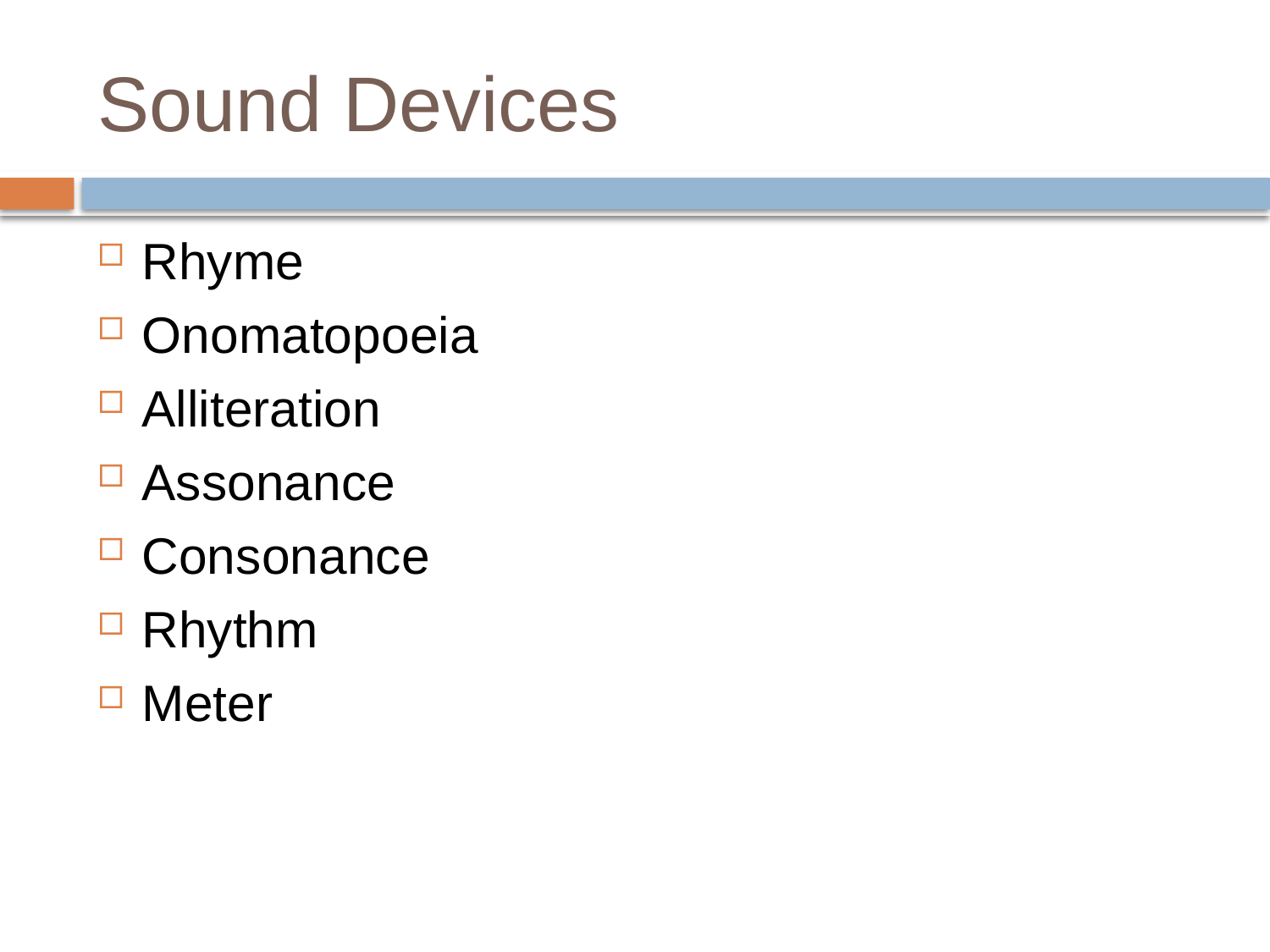

# Sound Devices
Rhyme
Onomatopoeia
Alliteration
Assonance
Consonance
Rhythm
Meter